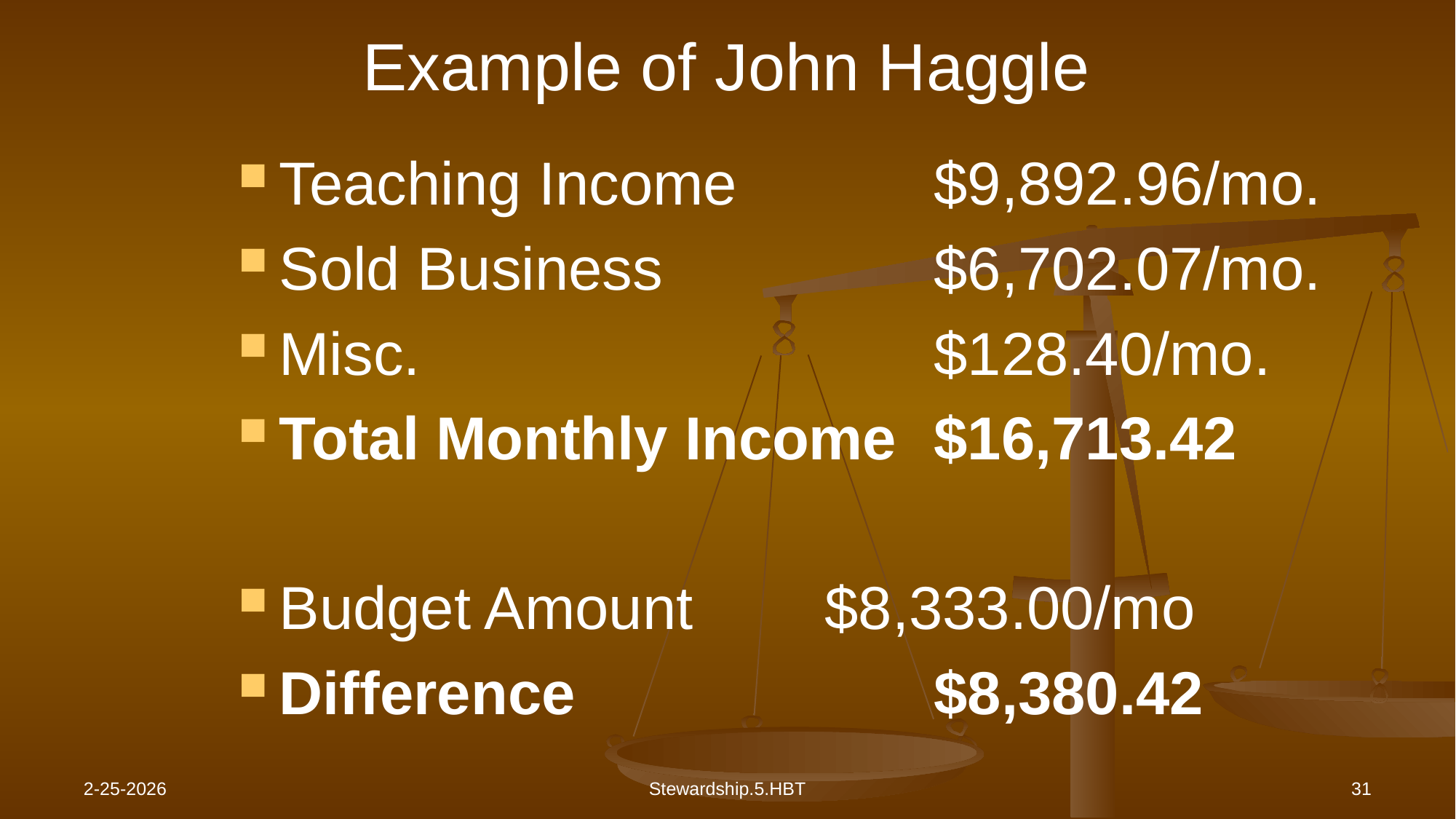

# Example of John Haggle
Teaching Income		$9,892.96/mo.
Sold Business			$6,702.07/mo.
Misc.					$128.40/mo.
Total Monthly Income	$16,713.42

Budget Amount		$8,333.00/mo
Difference				$8,380.42
2-25-2026
Stewardship.5.HBT
31